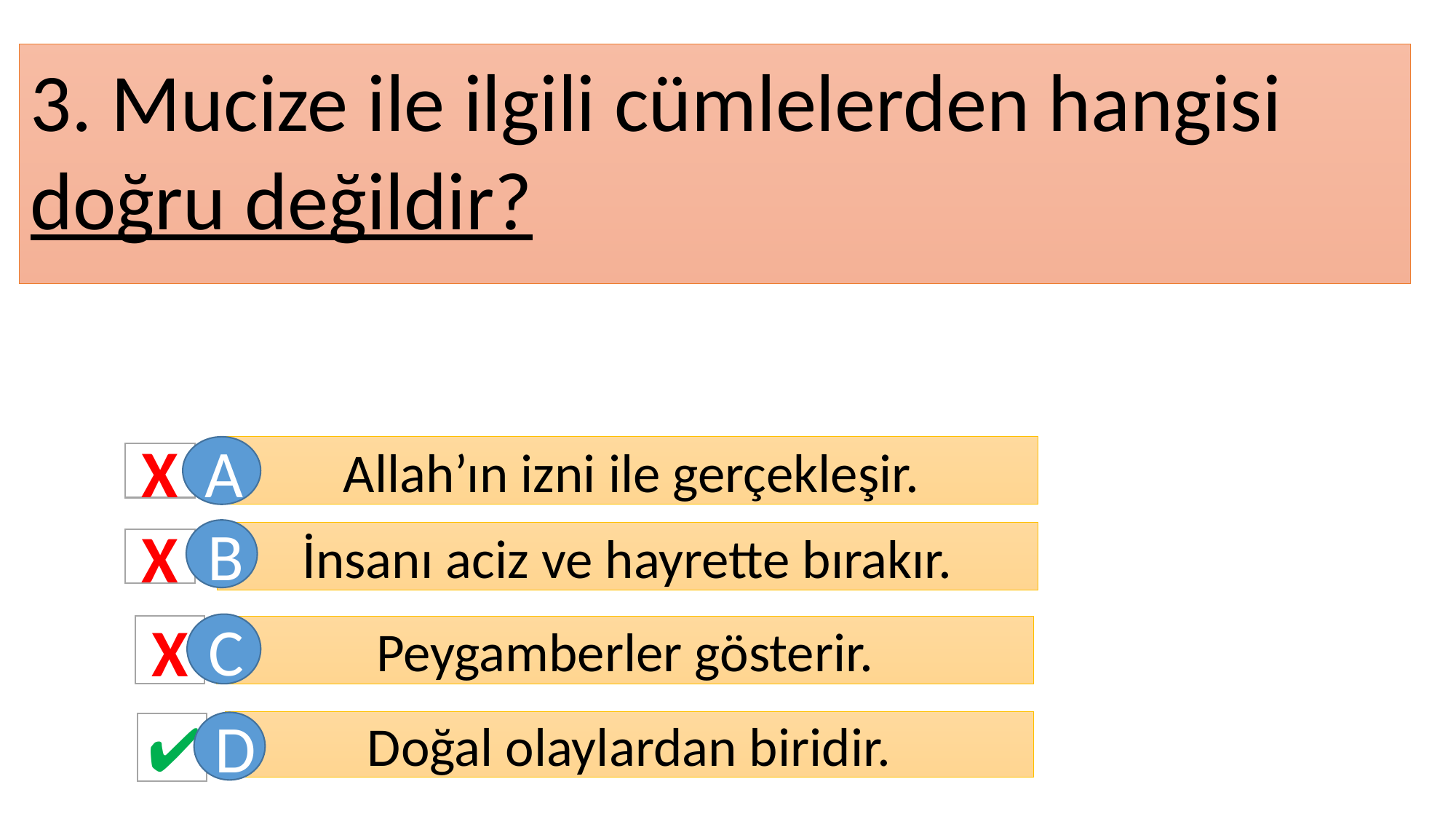

3. Mucize ile ilgili cümlelerden hangisi doğru değildir?
A
Allah’ın izni ile gerçekleşir.
X
B
İnsanı aciz ve hayrette bırakır.
X
C
X
Peygamberler gösterir.

Doğal olaylardan biridir.

D
✔